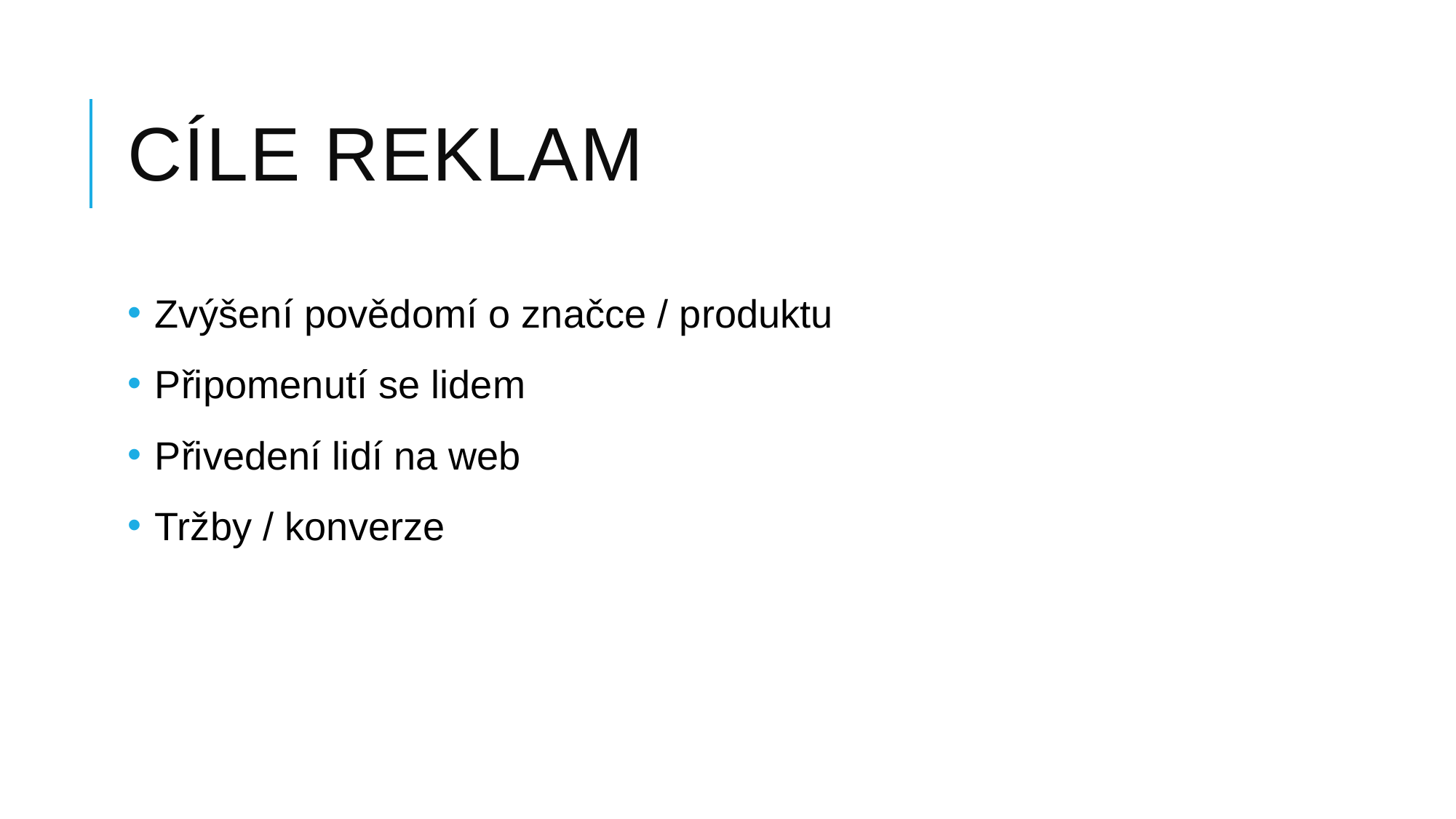

# Cíle reklam
Zvýšení povědomí o značce / produktu
Připomenutí se lidem
Přivedení lidí na web
Tržby / konverze